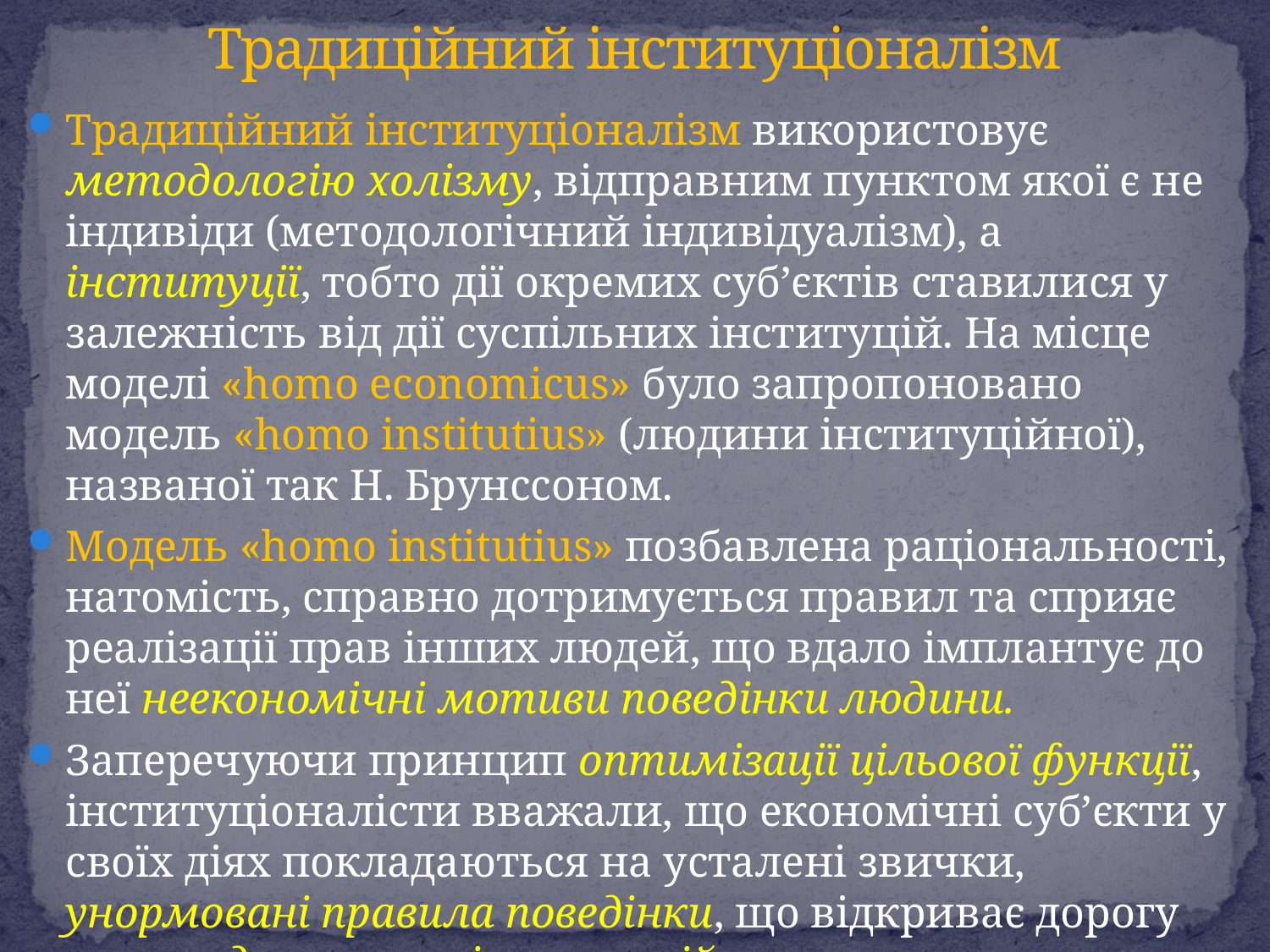

# Традиційний інституціоналізм
Традиційний інституціоналізм використовує методологію холізму, відправним пунктом якої є не індивіди (методологічний індивідуалізм), а інституції, тобто дії окремих суб’єктів ставилися у залежність від дії суспільних інституцій. На місце моделі «homo economicus» було запропоновано модель «homo institutius» (людини інституційної), названої так Н. Брунссоном.
Модель «homo institutius» позбавлена раціональності, натомість, справно дотримується правил та сприяє реалізації прав інших людей, що вдало імплантує до неї неекономічні мотиви поведінки людини.
Заперечуючи принцип оптимізації цільової функції, інституціоналісти вважали, що економічні суб’єкти у своїх діях покладаються на усталені звички, унормовані правила поведінки, що відкриває дорогу для  моделювання інституцій